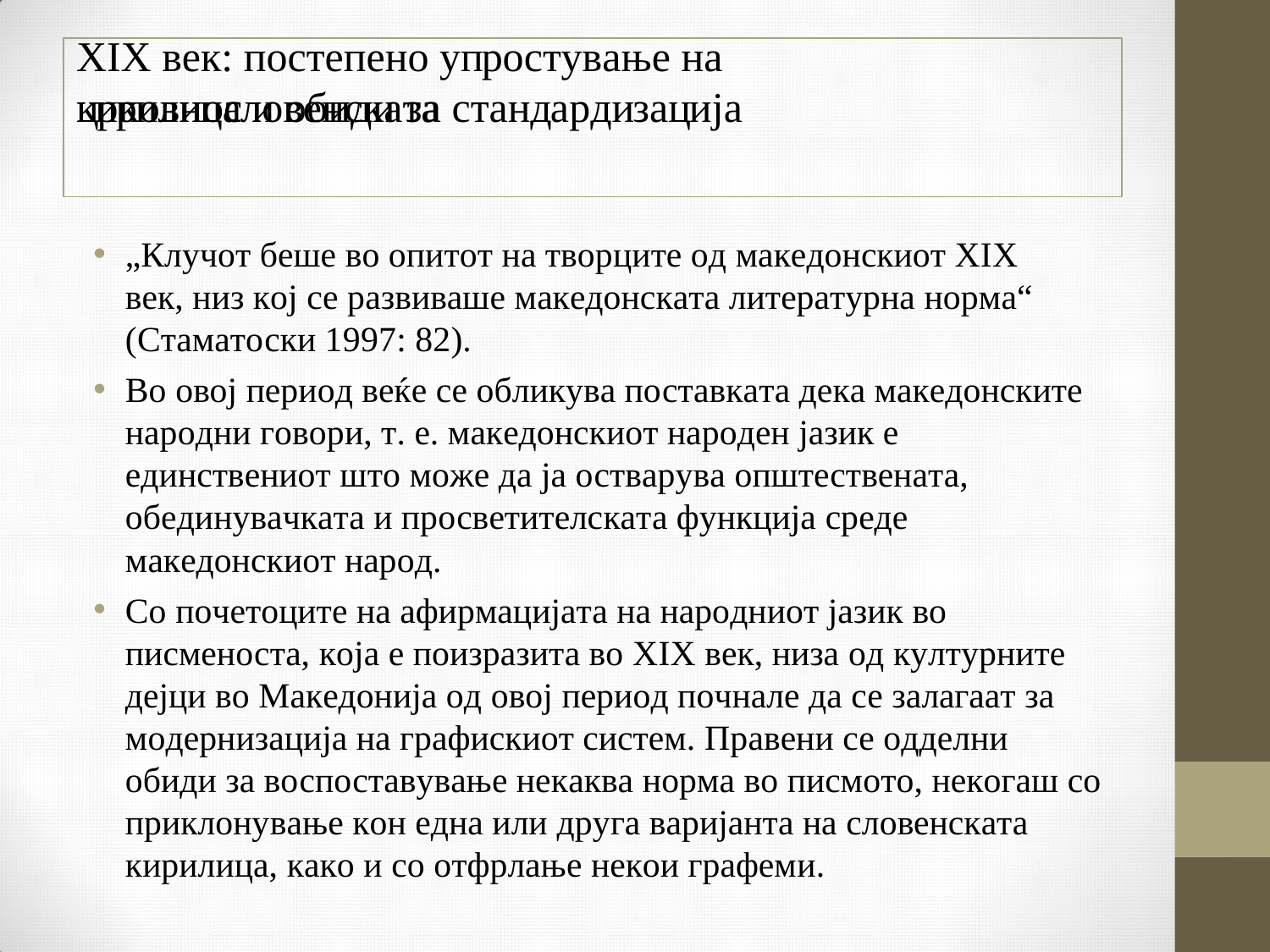

XIX век: постепено упростување на црковнословенската

кирилица и обиди за стандардизација

„Клучот беше во опитот на творците од македонскиот XIX век, низ кој се развиваше македонската литературна норма“ (Стаматоски 1997: 82).
Во овој период веќе се обликува поставката дека македонските народни говори, т. е. македонскиот народен јазик е единствениот што може да ја остварува општествената, обединувачката и просветителската функција среде македонскиот народ.
Со почетоците на афирмацијата на народниот јазик во писменоста, која е поизразита во XIX век, низа од културните дејци во Македонија од овој период почнале да се залагаат за модернизација на графискиот систем. Правени се одделни обиди за воспоставување некаква норма во писмото, некогаш со приклонување кон една или друга варијанта на словенската кирилица, како и со отфрлање некои графеми.